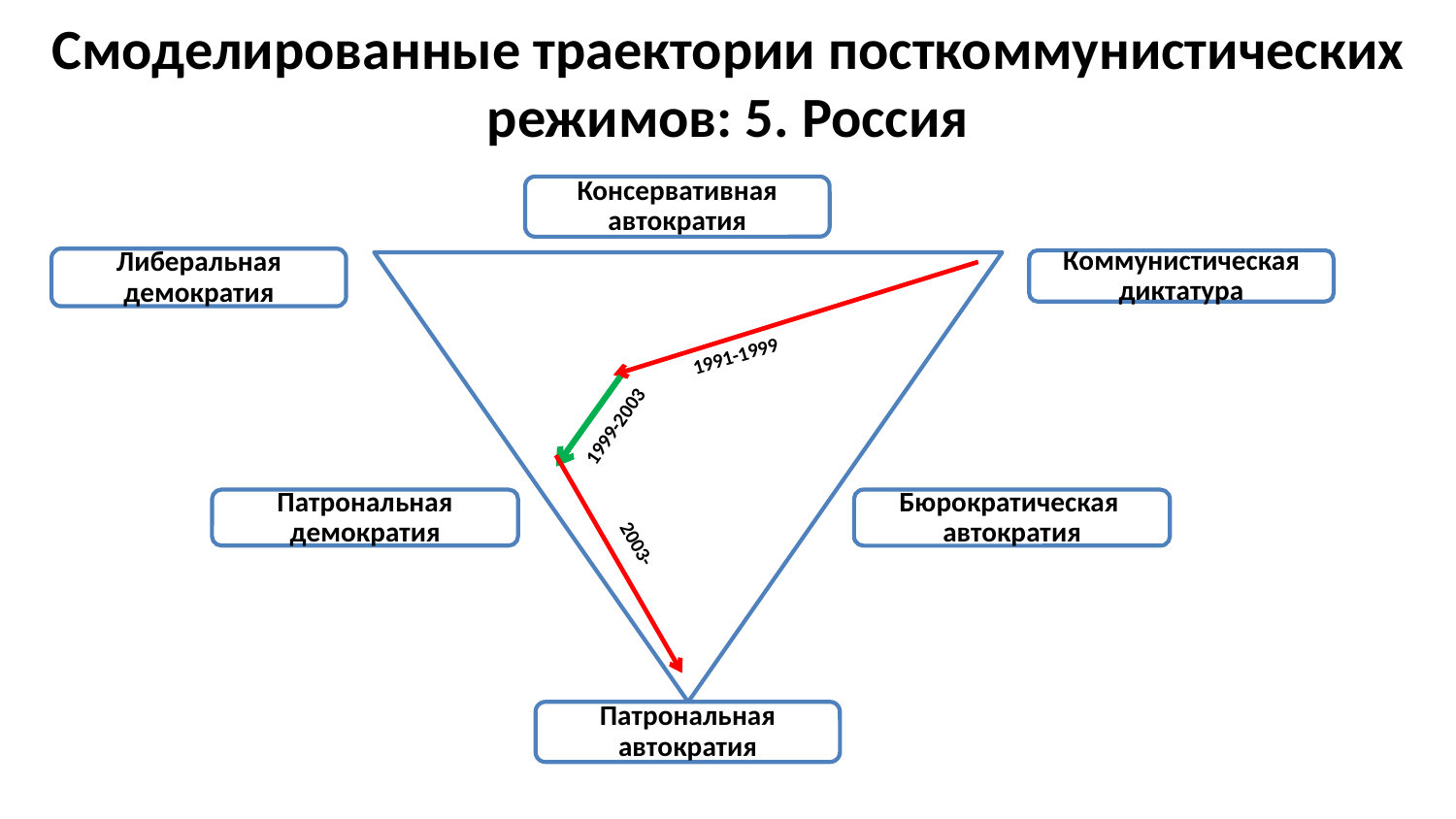

# Смоделированные траектории посткоммунистических режимов: 5. Россия
Кoммунистическая диктатура
Либеральная дeмократия
Патрональная aвтoкратия
Консервативная автократия
Бюрократическая  aвтократия
Патрональная дeмократия
1991-1999
1999-2003
2003-